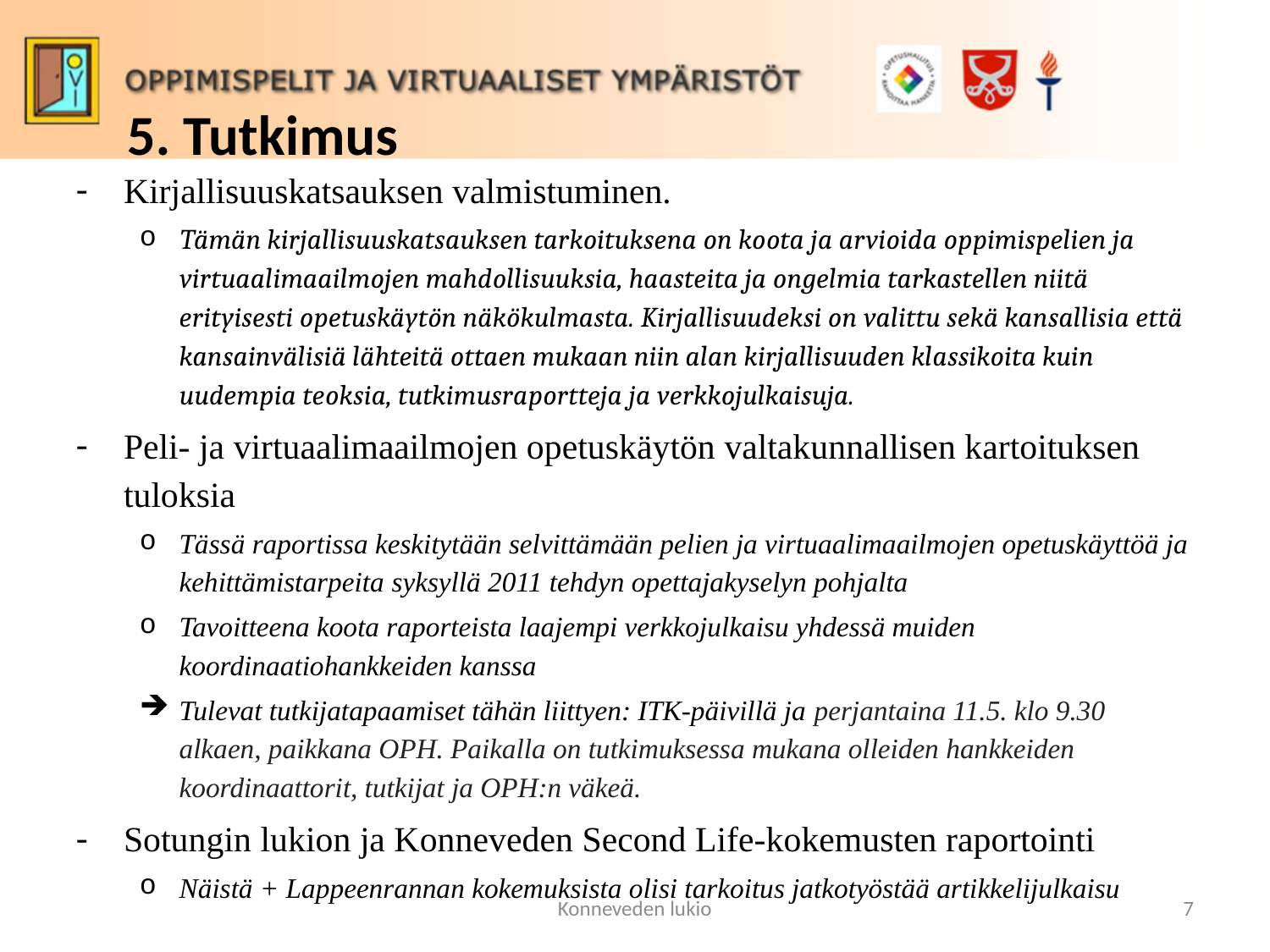

# 5. Tutkimus
Kirjallisuuskatsauksen valmistuminen.
Tämän kirjallisuuskatsauksen tarkoituksena on koota ja arvioida oppimispelien ja virtuaalimaailmojen mahdollisuuksia, haasteita ja ongelmia tarkastellen niitä erityisesti opetuskäytön näkökulmasta. Kirjallisuudeksi on valittu sekä kansallisia että kansainvälisiä lähteitä ottaen mukaan niin alan kirjallisuuden klassikoita kuin uudempia teoksia, tutkimusraportteja ja verkkojulkaisuja.
Peli- ja virtuaalimaailmojen opetuskäytön valtakunnallisen kartoituksen tuloksia
Tässä raportissa keskitytään selvittämään pelien ja virtuaalimaailmojen opetuskäyttöä ja kehittämistarpeita syksyllä 2011 tehdyn opettajakyselyn pohjalta
Tavoitteena koota raporteista laajempi verkkojulkaisu yhdessä muiden koordinaatiohankkeiden kanssa
Tulevat tutkijatapaamiset tähän liittyen: ITK-päivillä ja perjantaina 11.5. klo 9.30 alkaen, paikkana OPH. Paikalla on tutkimuksessa mukana olleiden hankkeiden koordinaattorit, tutkijat ja OPH:n väkeä.
Sotungin lukion ja Konneveden Second Life-kokemusten raportointi
Näistä + Lappeenrannan kokemuksista olisi tarkoitus jatkotyöstää artikkelijulkaisu

Konneveden lukio
7